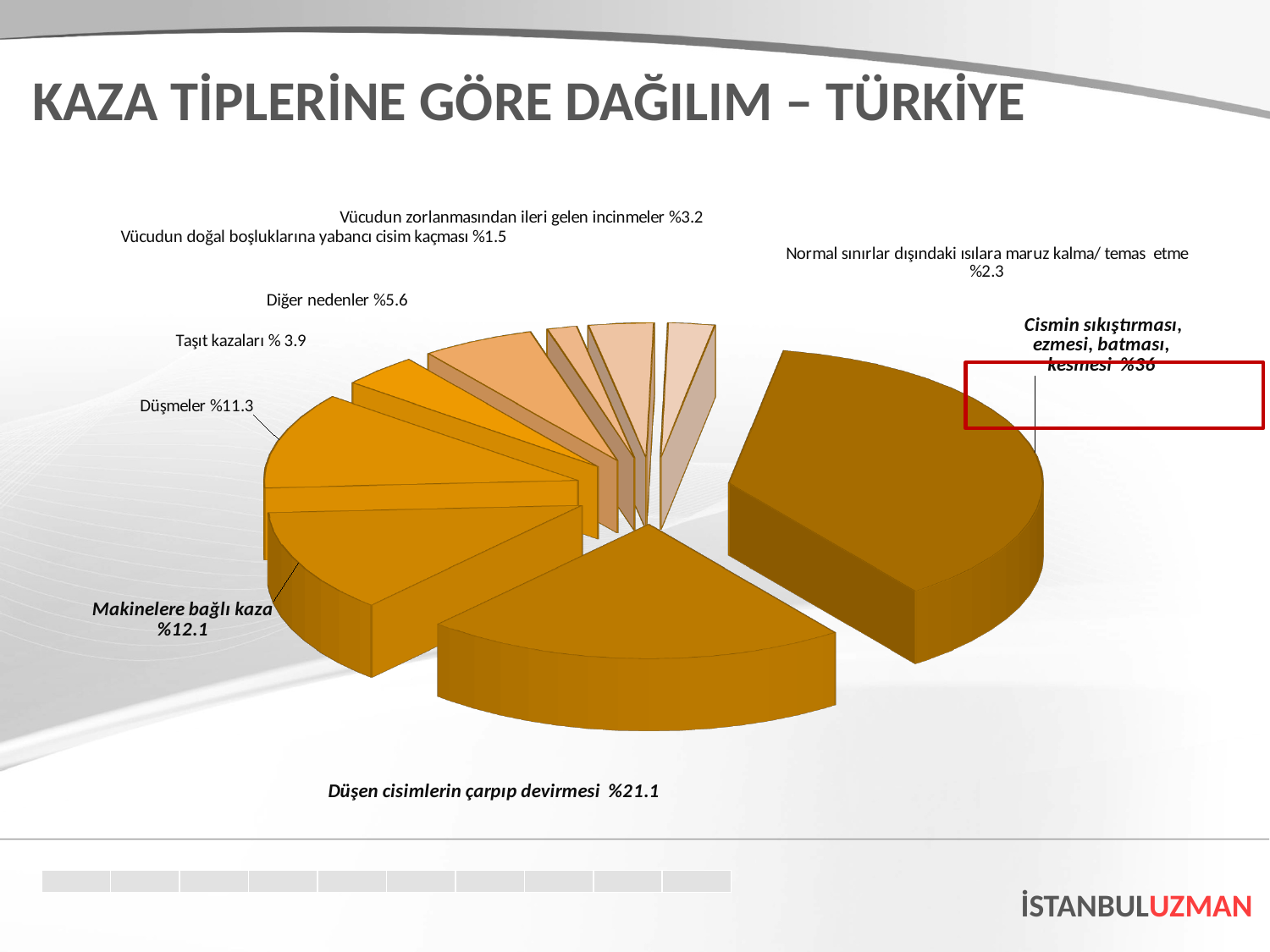

KAZA TİPLERİNE GÖRE DAĞILIM – TÜRKİYE

[unsupported chart]

İSTANBULUZMAN